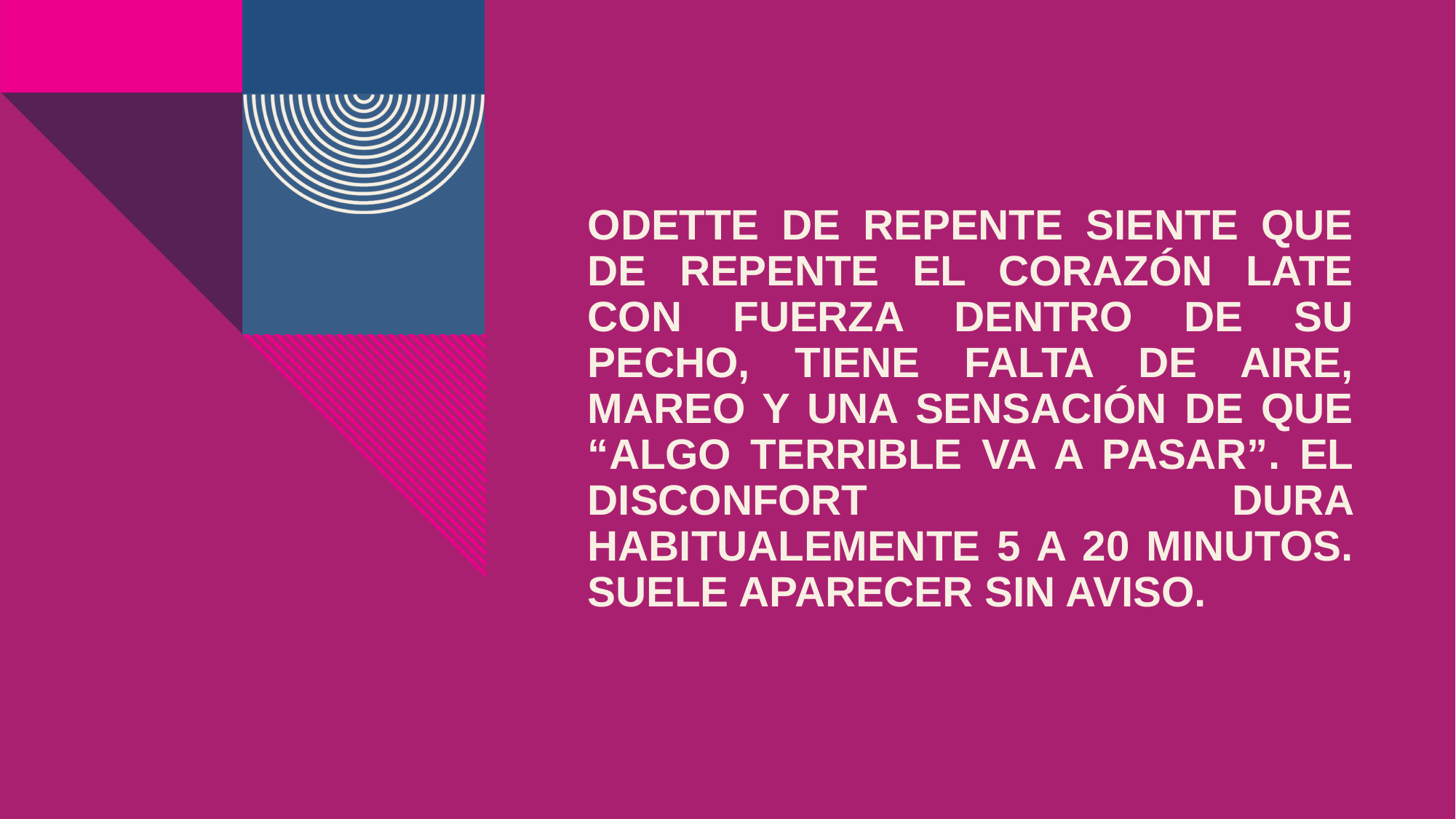

# Odette De repente siente que DE REPENTE el corazón late con fuerza dentro de su pecho, tiene falta de aire, mareo y una sensación de que “algo terrible va a pasar”. El disconfort dura habitualemente 5 a 20 minutos. Suele aparecer sin aviso.